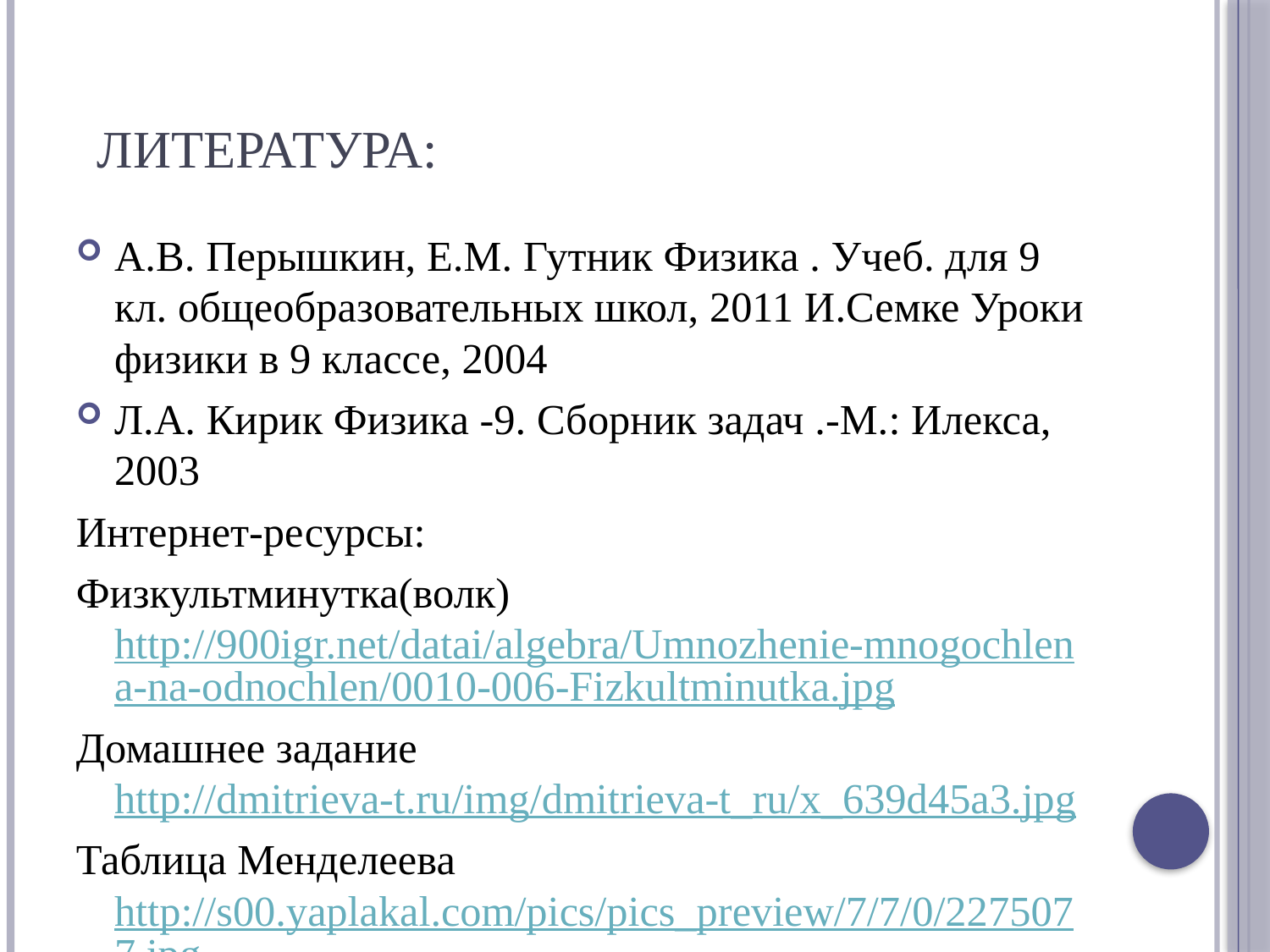

# Литература:
А.В. Перышкин, Е.М. Гутник Физика . Учеб. для 9 кл. общеобразовательных школ, 2011 И.Семке Уроки физики в 9 классе, 2004
Л.А. Кирик Физика -9. Сборник задач .-М.: Илекса, 2003
Интернет-ресурсы:
Физкультминутка(волк) http://900igr.net/datai/algebra/Umnozhenie-mnogochlena-na-odnochlen/0010-006-Fizkultminutka.jpg
Домашнее задание http://dmitrieva-t.ru/img/dmitrieva-t_ru/x_639d45a3.jpg
Таблица Менделеева http://s00.yaplakal.com/pics/pics_preview/7/7/0/2275077.jpg